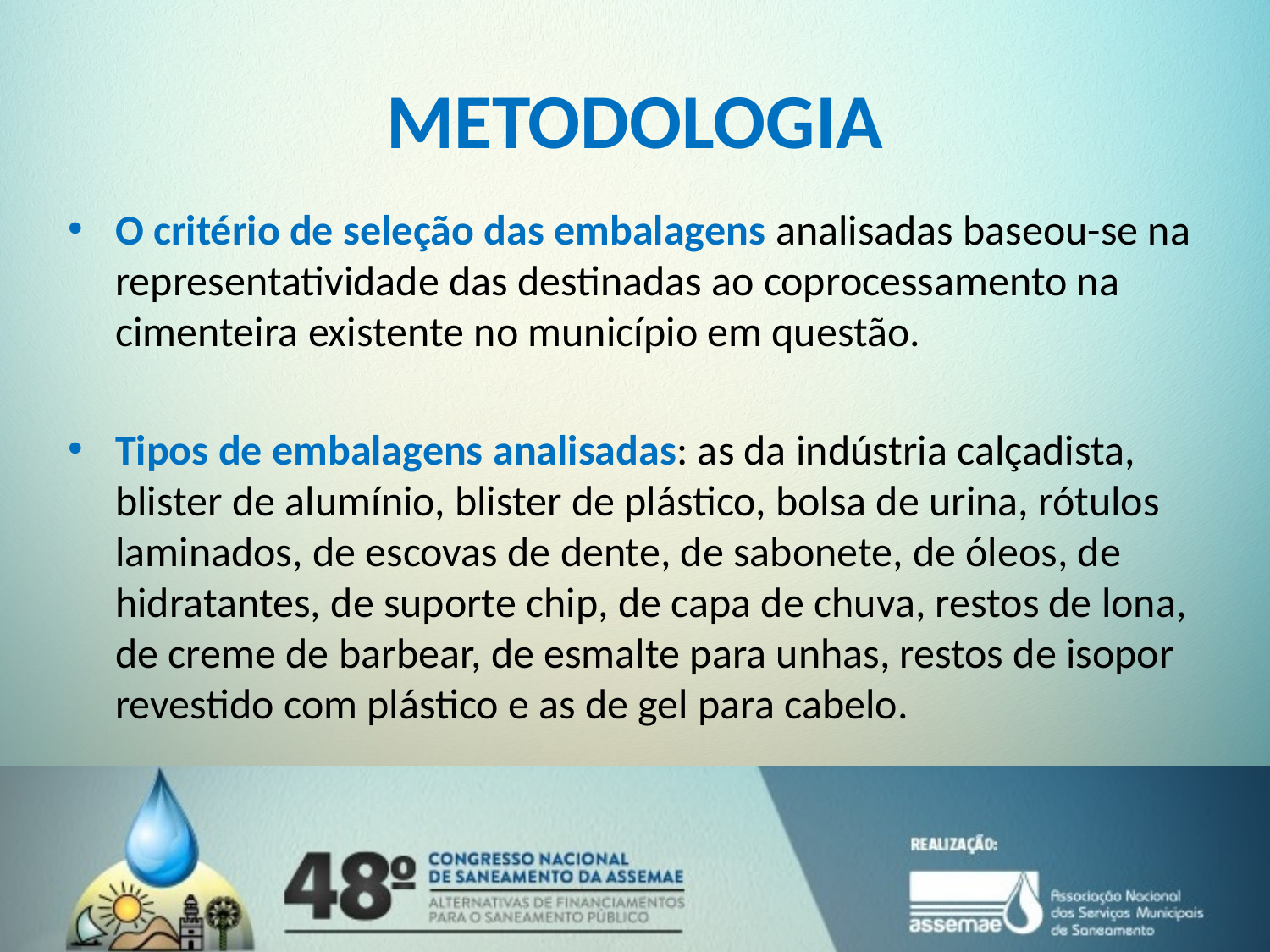

# METODOLOGIA
O critério de seleção das embalagens analisadas baseou-se na representatividade das destinadas ao coprocessamento na cimenteira existente no município em questão.

Tipos de embalagens analisadas: as da indústria calçadista, blister de alumínio, blister de plástico, bolsa de urina, rótulos laminados, de escovas de dente, de sabonete, de óleos, de hidratantes, de suporte chip, de capa de chuva, restos de lona, de creme de barbear, de esmalte para unhas, restos de isopor revestido com plástico e as de gel para cabelo.